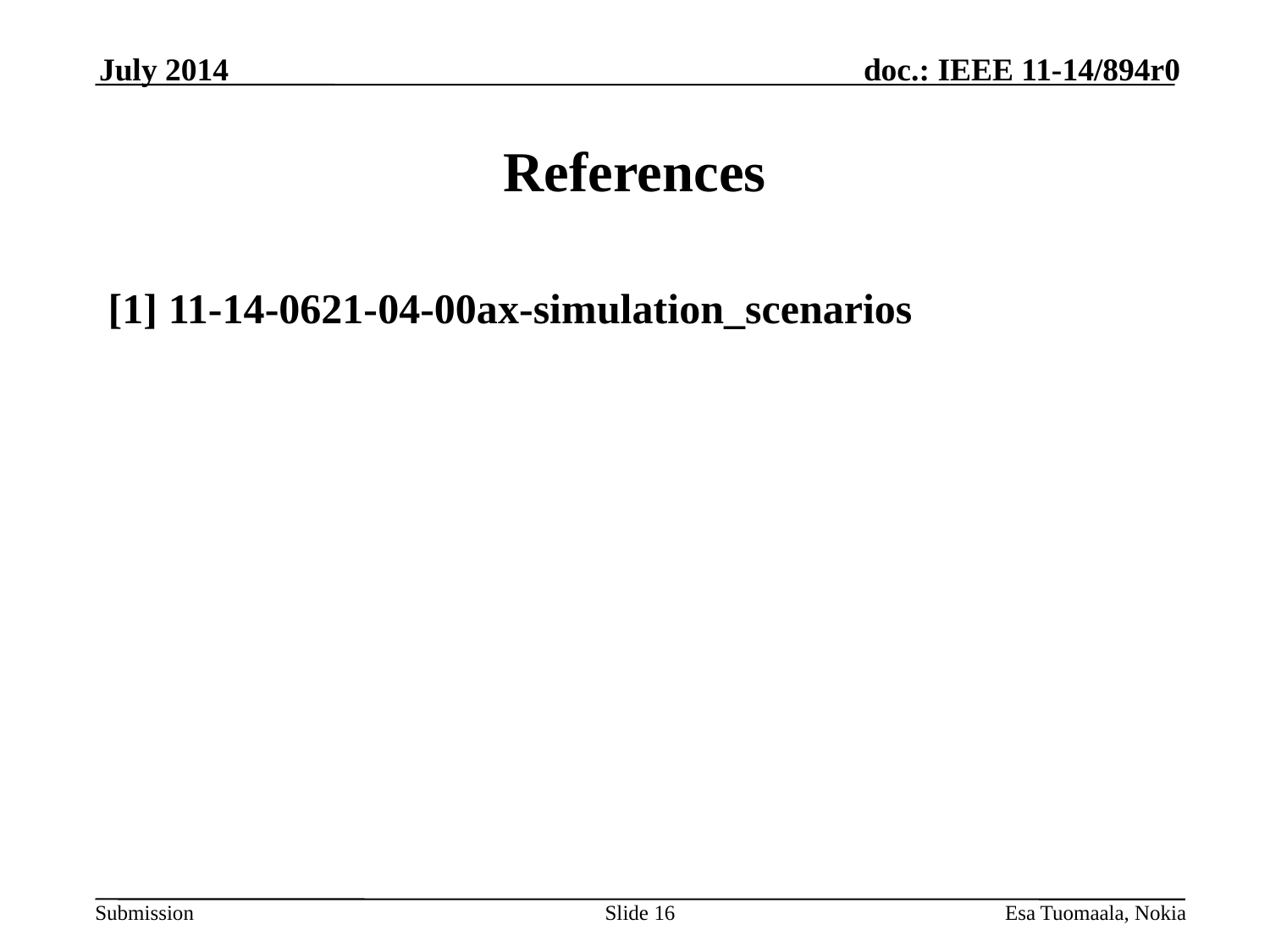

July 2014
# References
[1] 11-14-0621-04-00ax-simulation_scenarios

Slide 16
Esa Tuomaala, Nokia